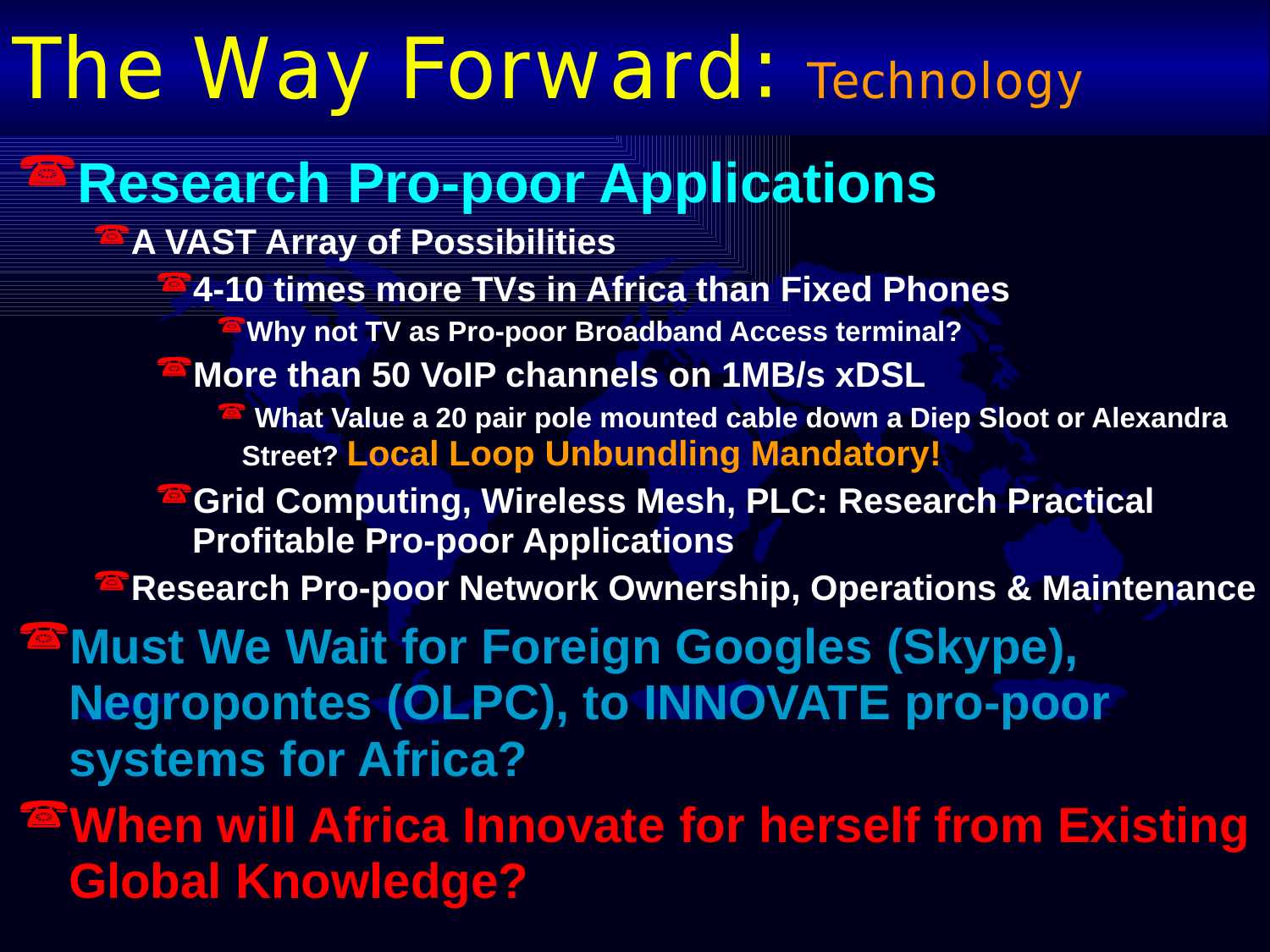

The Way Forward: Technology
Research Pro-poor Applications
A VAST Array of Possibilities
4-10 times more TVs in Africa than Fixed Phones
Why not TV as Pro-poor Broadband Access terminal?
More than 50 VoIP channels on 1MB/s xDSL
 What Value a 20 pair pole mounted cable down a Diep Sloot or Alexandra Street? Local Loop Unbundling Mandatory!
Grid Computing, Wireless Mesh, PLC: Research Practical Profitable Pro-poor Applications
Research Pro-poor Network Ownership, Operations & Maintenance
Must We Wait for Foreign Googles (Skype), Negropontes (OLPC), to INNOVATE pro-poor systems for Africa?
When will Africa Innovate for herself from Existing Global Knowledge?